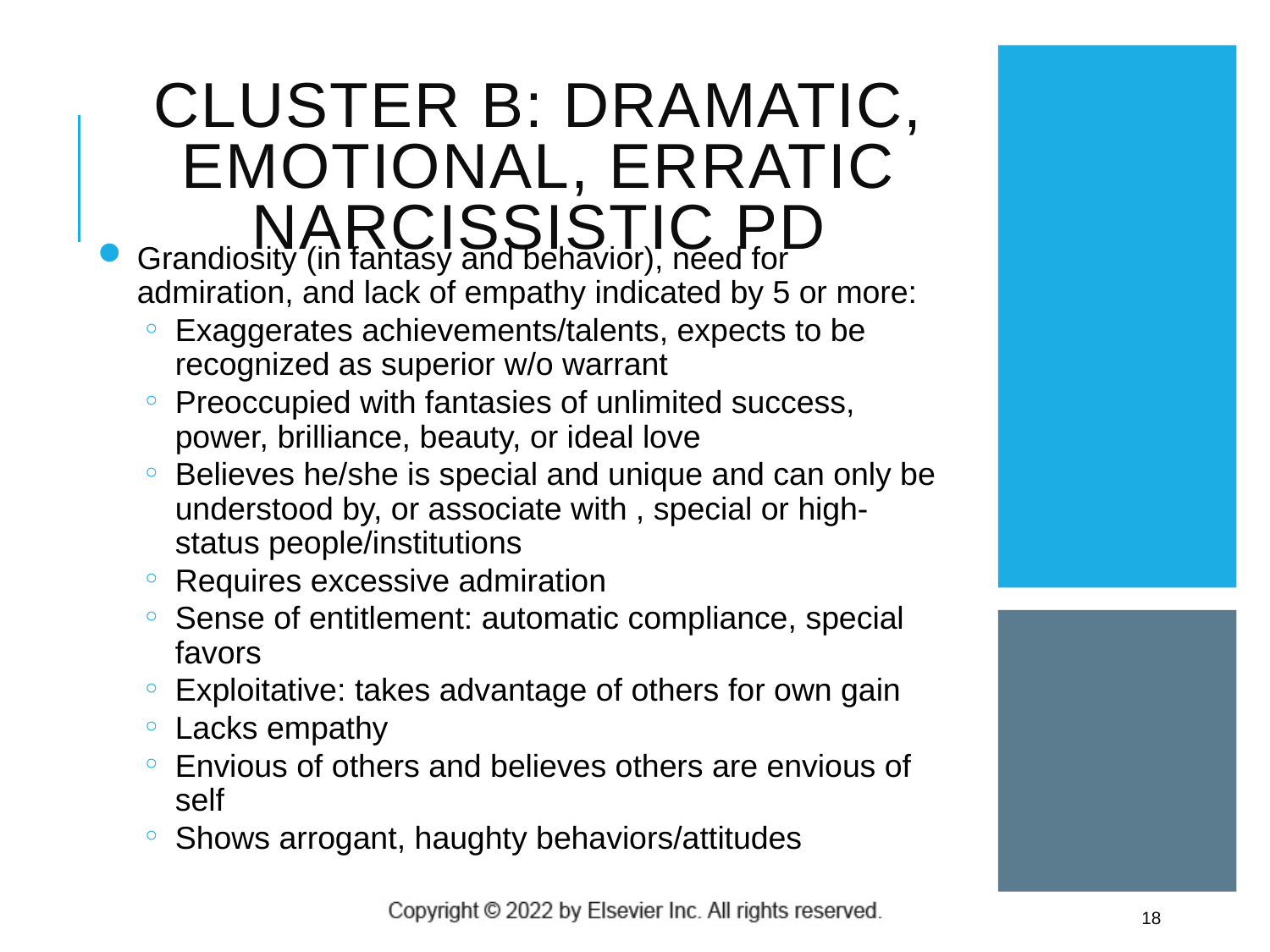

# Cluster B: Dramatic, Emotional, Erratic Narcissistic PD

Grandiosity (in fantasy and behavior), need for admiration, and lack of empathy indicated by 5 or more:
Exaggerates achievements/talents, expects to be recognized as superior w/o warrant
Preoccupied with fantasies of unlimited success, power, brilliance, beauty, or ideal love
Believes he/she is special and unique and can only be understood by, or associate with , special or high-status people/institutions
Requires excessive admiration
Sense of entitlement: automatic compliance, special favors
Exploitative: takes advantage of others for own gain
Lacks empathy
Envious of others and believes others are envious of self
Shows arrogant, haughty behaviors/attitudes

18